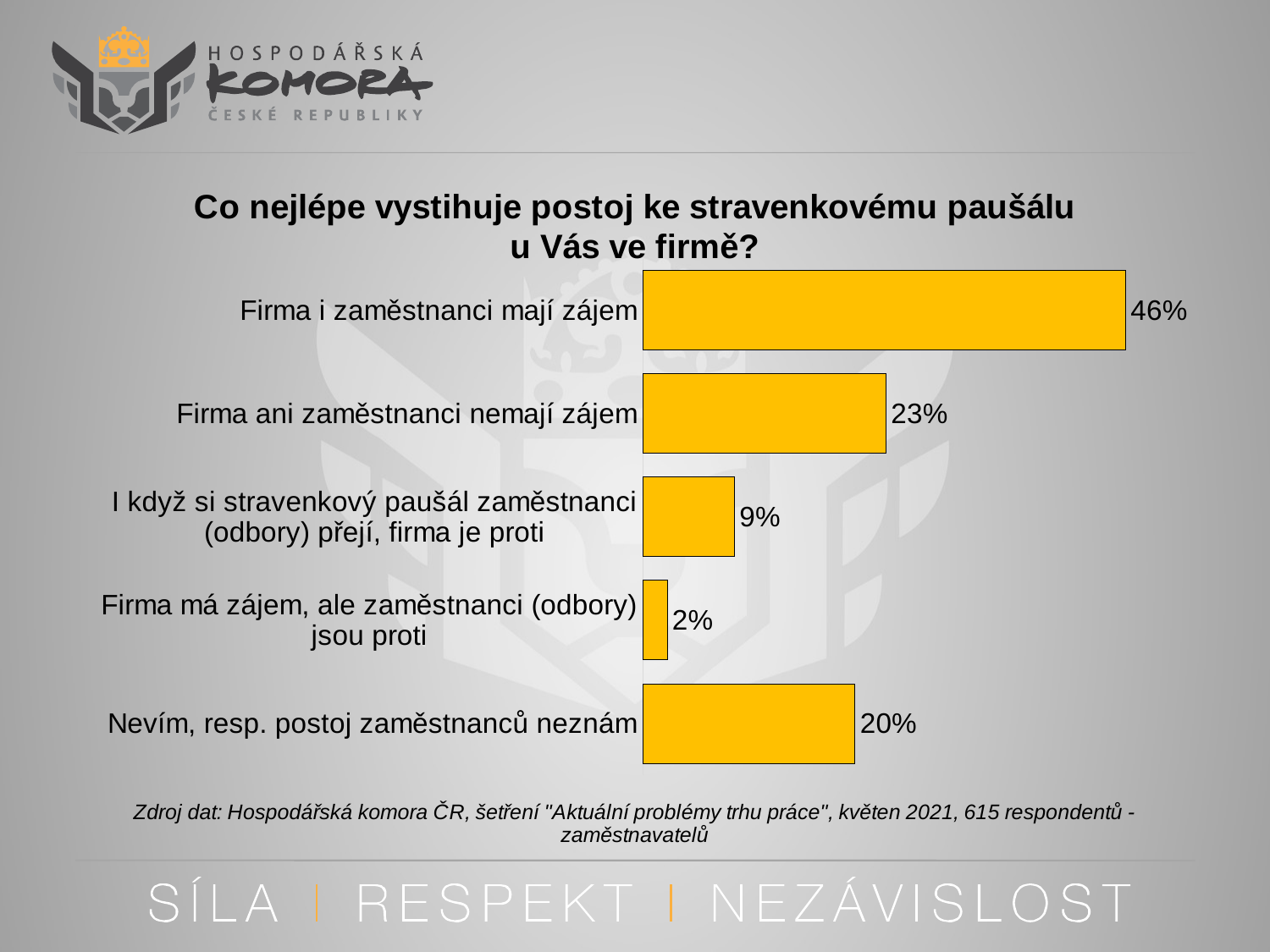

### Chart: Co nejlépe vystihuje postoj ke stravenkovému paušálu u Vás ve firmě?

| Category |  |
|---|---|
| Firma i zaměstnanci mají zájem | 0.45528455284552843 |
| Firma ani zaměstnanci nemají zájem | 0.22926829268292684 |
| I když si stravenkový paušál zaměstnanci (odbory) přejí, firma je proti | 0.08617886178861789 |
| Firma má zájem, ale zaměstnanci (odbory) jsou proti | 0.022764227642276424 |
| Nevím, resp. postoj zaměstnanců neznám | 0.2 |